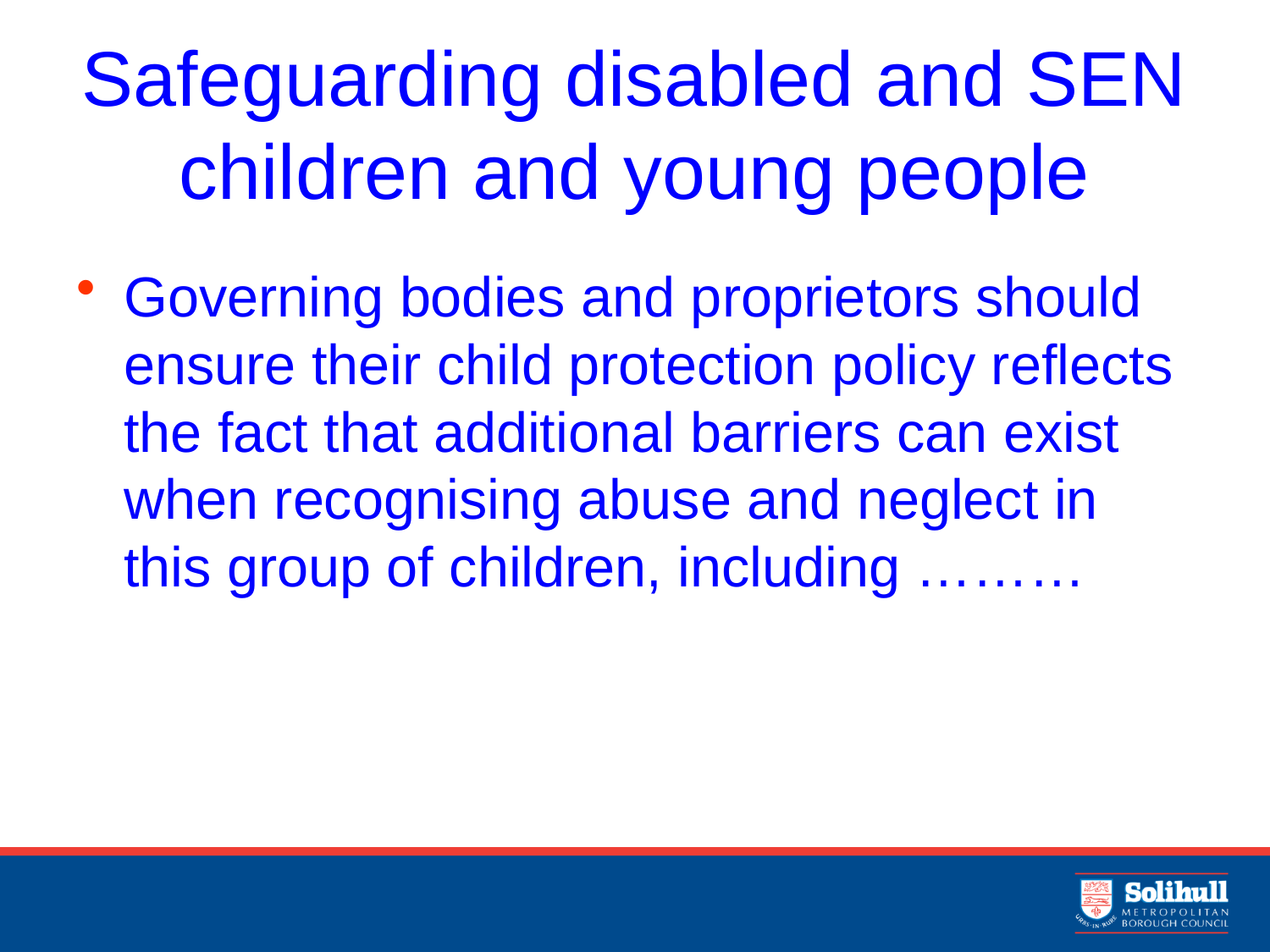

# Safeguarding disabled and SEN children and young people
Governing bodies and proprietors should ensure their child protection policy reflects the fact that additional barriers can exist when recognising abuse and neglect in this group of children, including ………